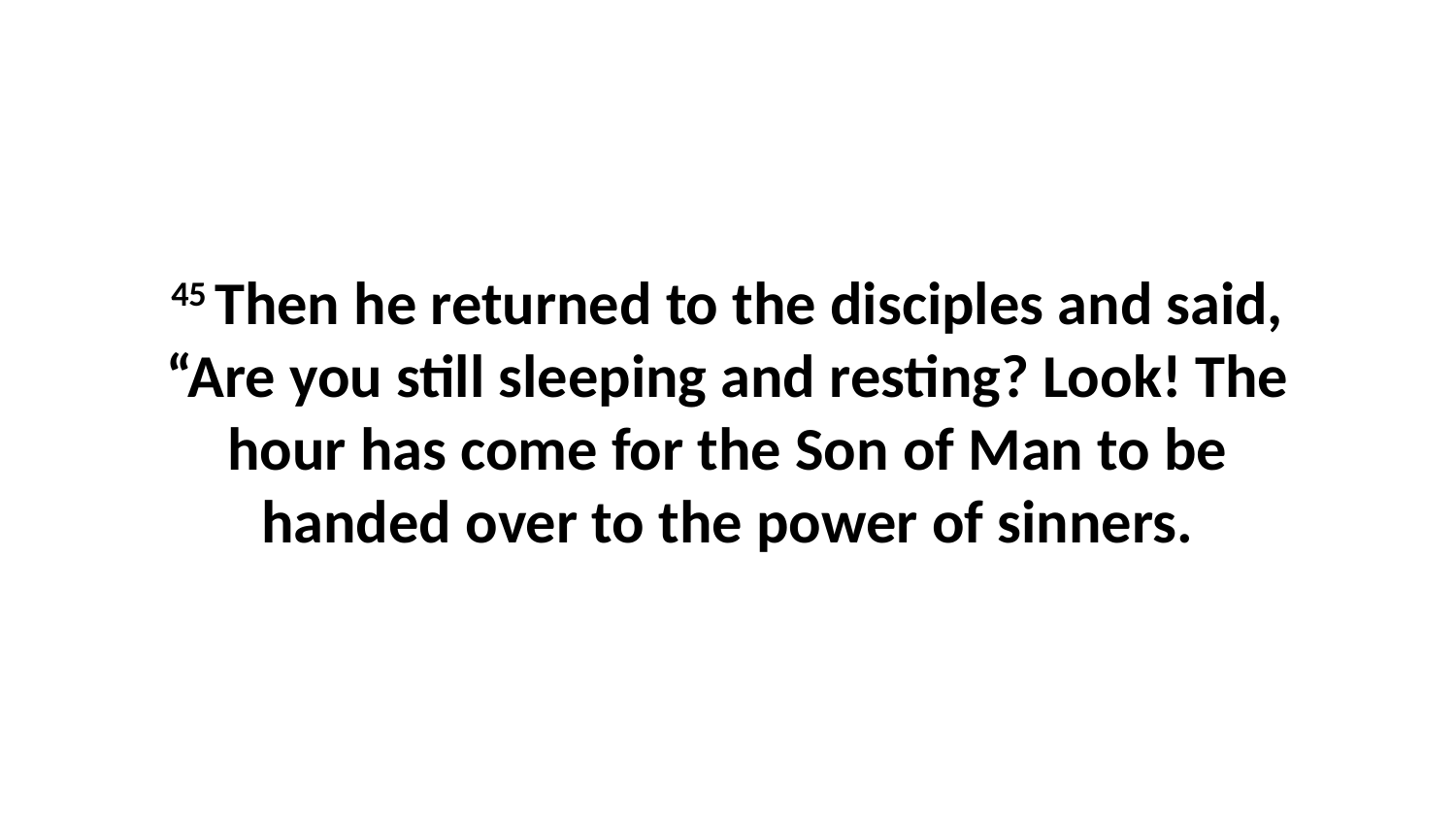

45 Then he returned to the disciples and said, “Are you still sleeping and resting? Look! The hour has come for the Son of Man to be handed over to the power of sinners.